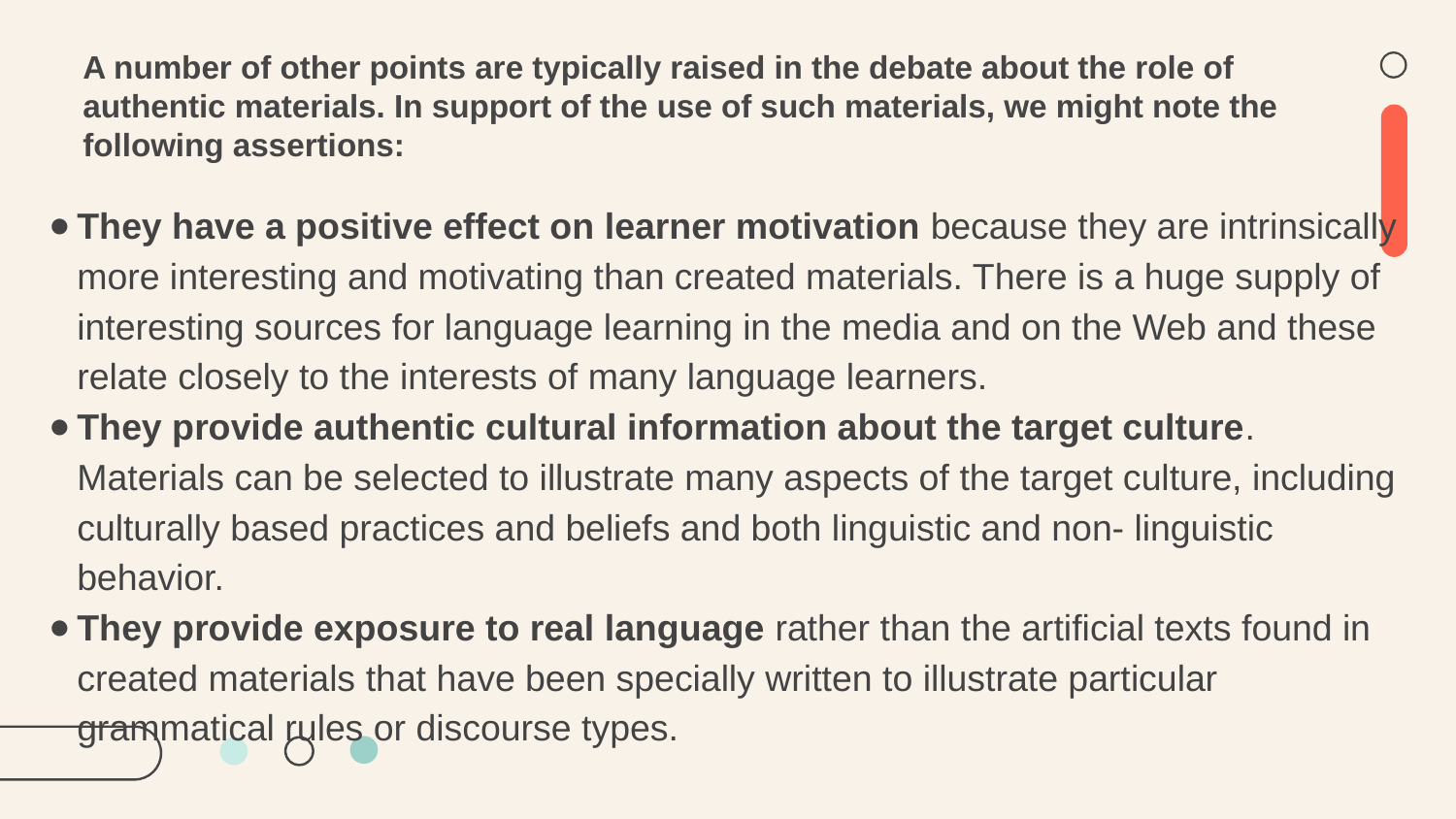

# A number of other points are typically raised in the debate about the role of authentic materials. In support of the use of such materials, we might note the following assertions:
They have a positive effect on learner motivation because they are intrinsically more interesting and motivating than created materials. There is a huge supply of interesting sources for language learning in the media and on the Web and these relate closely to the interests of many language learners.
They provide authentic cultural information about the target culture. Materials can be selected to illustrate many aspects of the target culture, including culturally based practices and beliefs and both linguistic and non- linguistic behavior.
They provide exposure to real language rather than the artificial texts found in created materials that have been specially written to illustrate particular grammatical rules or discourse types.